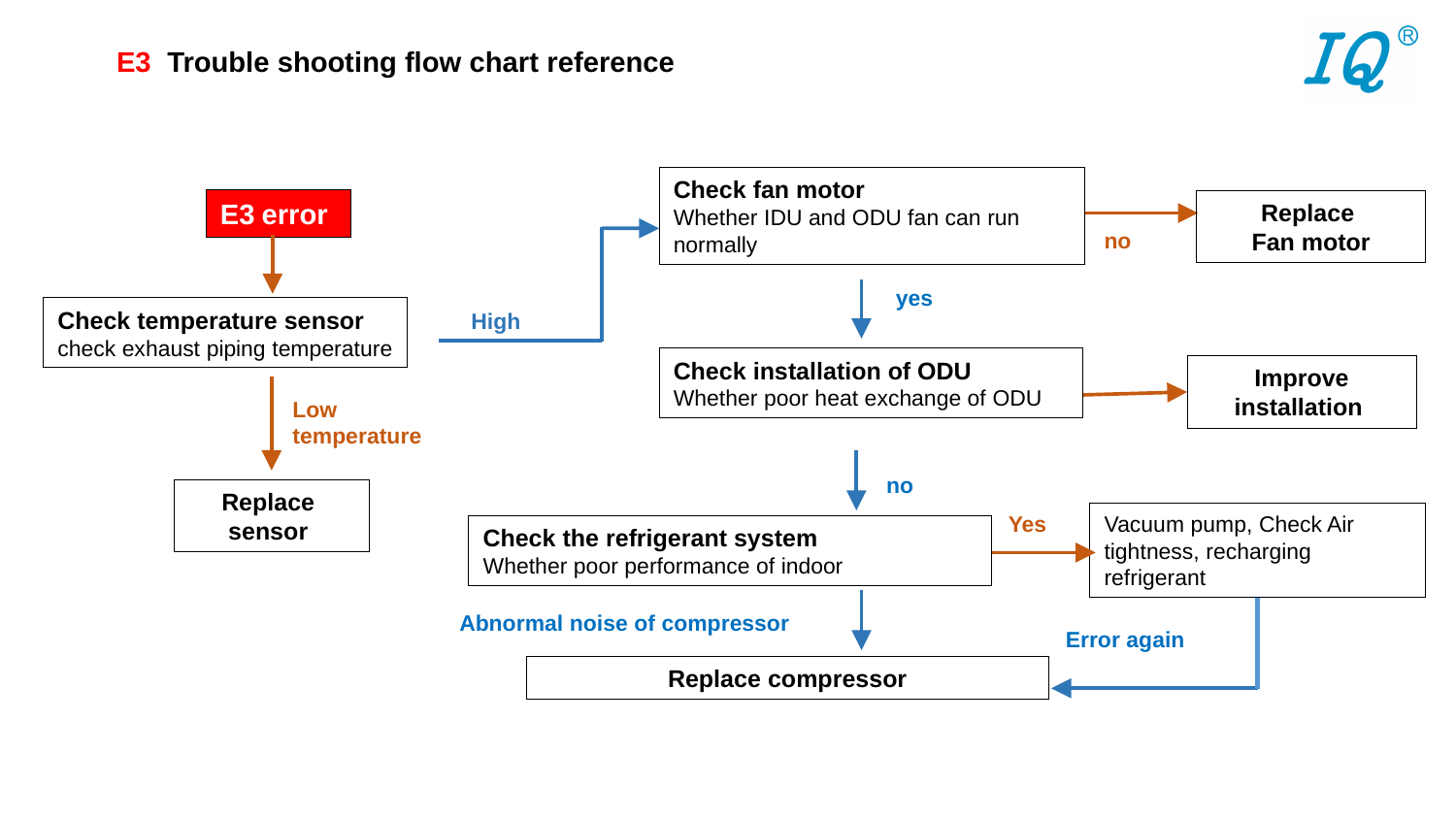

E3  Trouble shooting flow chart reference
Check fan motor
Whether IDU and ODU fan can run normally
E3 error
Replace
Fan motor
no
yes
Check temperature sensor
check exhaust piping temperature
High
Check installation of ODU
Whether poor heat exchange of ODU
Improve installation
Low
temperature
no
Replace
sensor
Vacuum pump, Check Air tightness, recharging refrigerant
Yes
Check the refrigerant system
Whether poor performance of indoor
Abnormal noise of compressor
Error again
Replace compressor